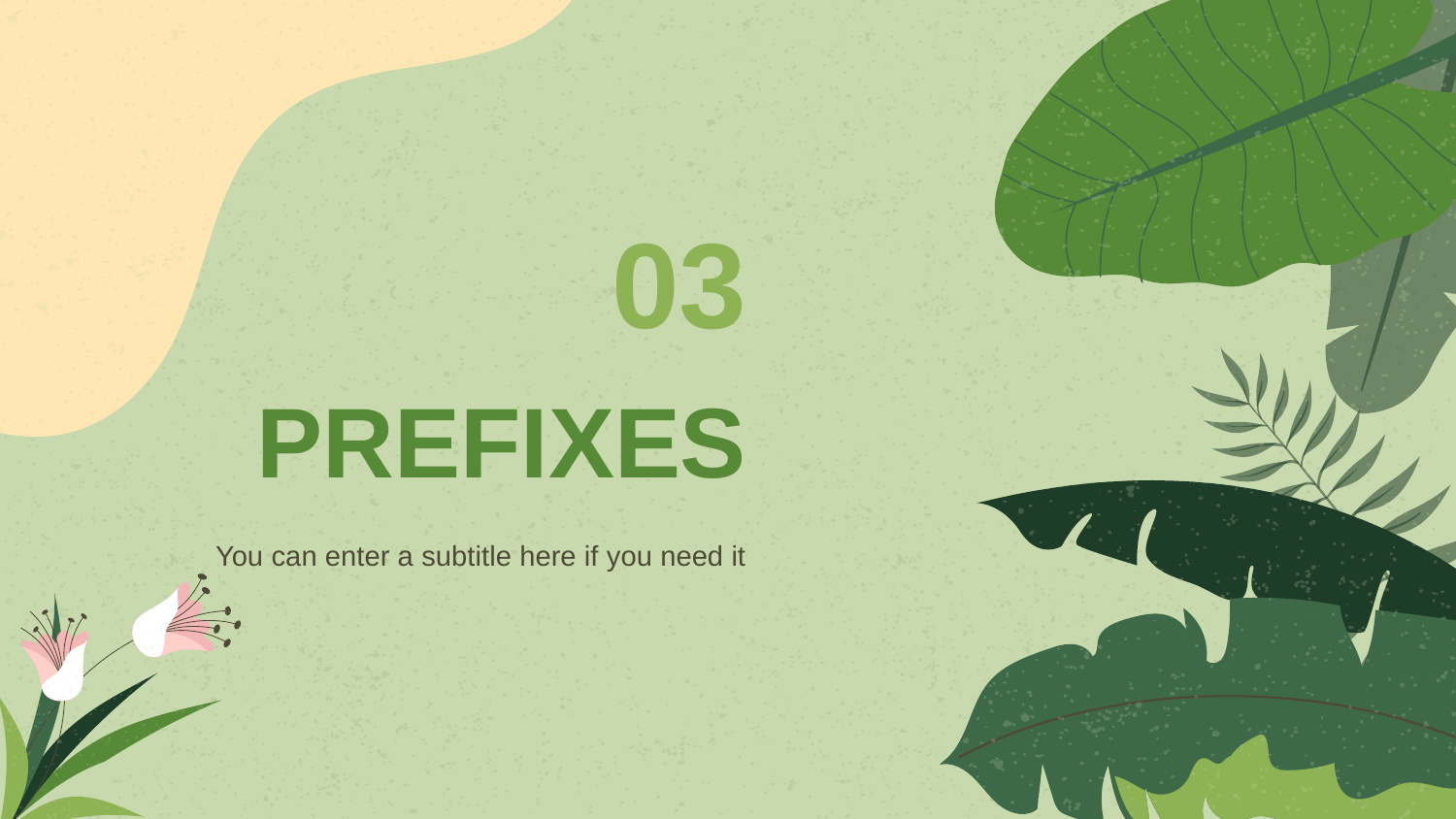

03
# PREFIXES
You can enter a subtitle here if you need it